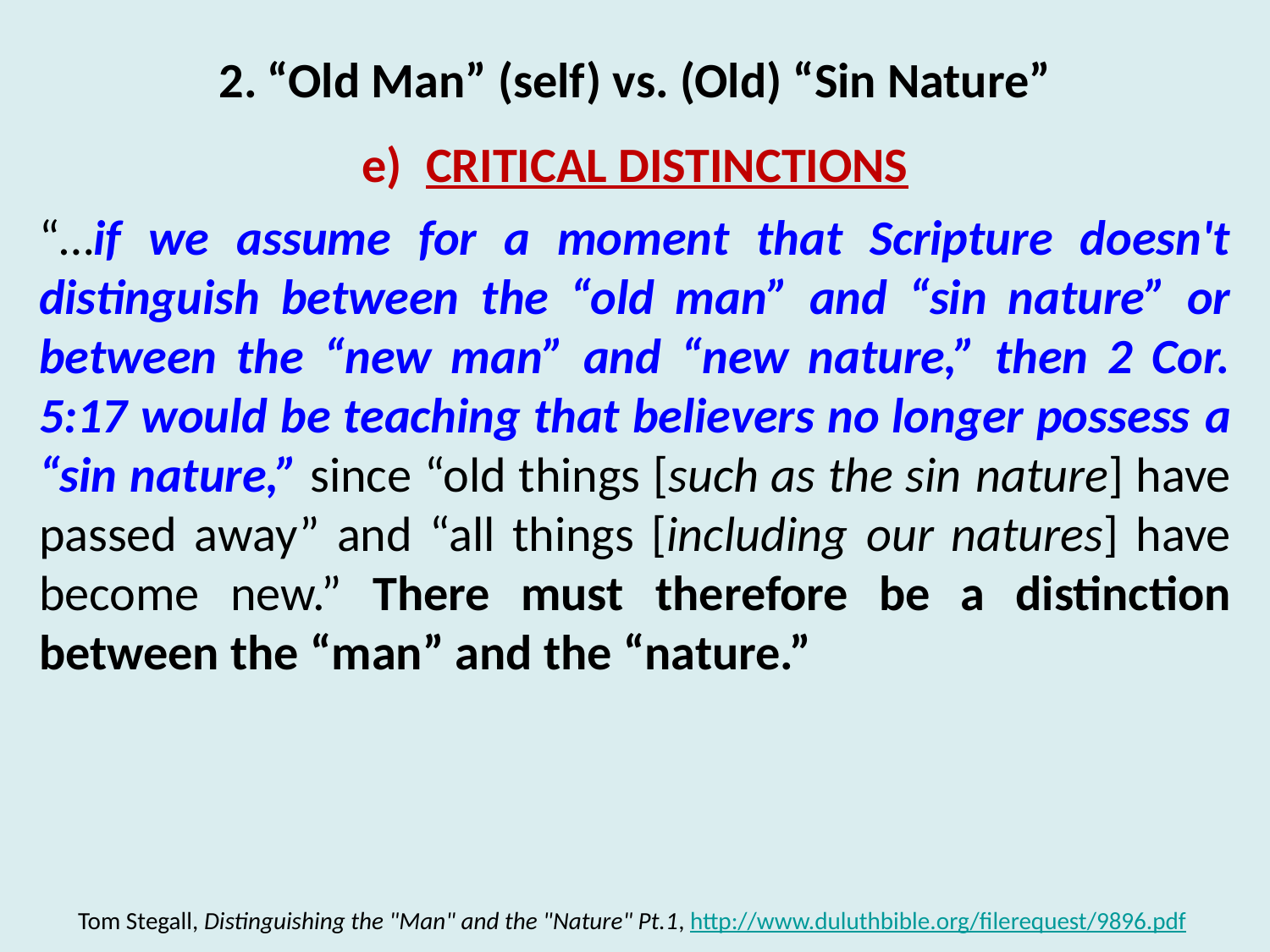

“Old Man” (self) vs. (Old) “Sin Nature”
CRITICAL DISTINCTIONS
“…if we assume for a moment that Scripture doesn't distinguish between the “old man” and “sin nature” or between the “new man” and “new nature,” then 2 Cor. 5:17 would be teaching that believers no longer possess a “sin nature,” since “old things [such as the sin nature] have passed away” and “all things [including our natures] have become new.” There must therefore be a distinction between the “man” and the “nature.”
Tom Stegall, Distinguishing the "Man" and the "Nature" Pt.1, http://www.duluthbible.org/filerequest/9896.pdf